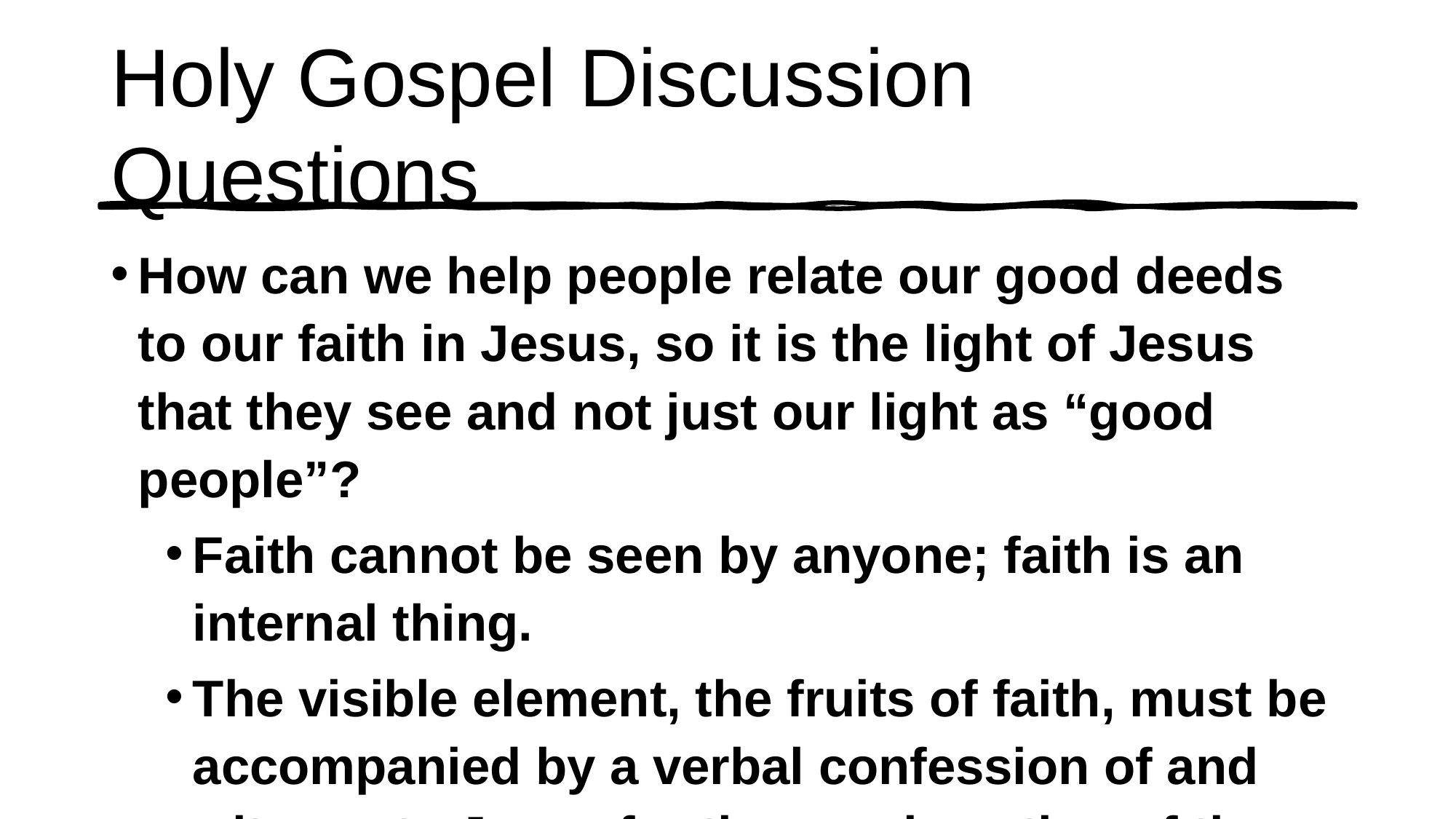

# Holy Gospel Discussion Questions
How can we help people relate our good deeds to our faith in Jesus, so it is the light of Jesus that they see and not just our light as “good people”?
Faith cannot be seen by anyone; faith is an internal thing.
The visible element, the fruits of faith, must be accompanied by a verbal confession of and witness to Jesus for the proclamation of the Gospel.